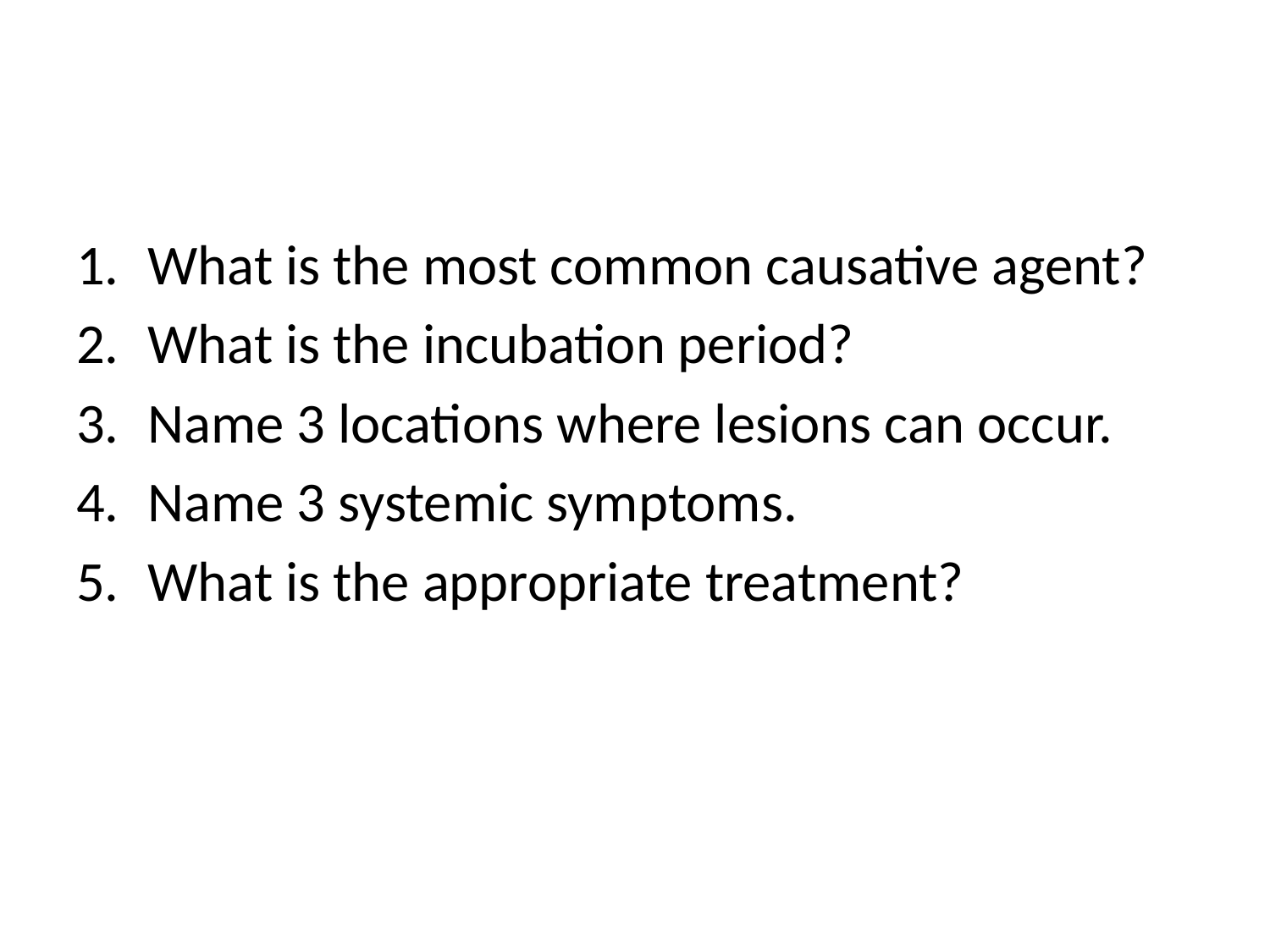

#
What is the most common causative agent?
What is the incubation period?
Name 3 locations where lesions can occur.
Name 3 systemic symptoms.
What is the appropriate treatment?